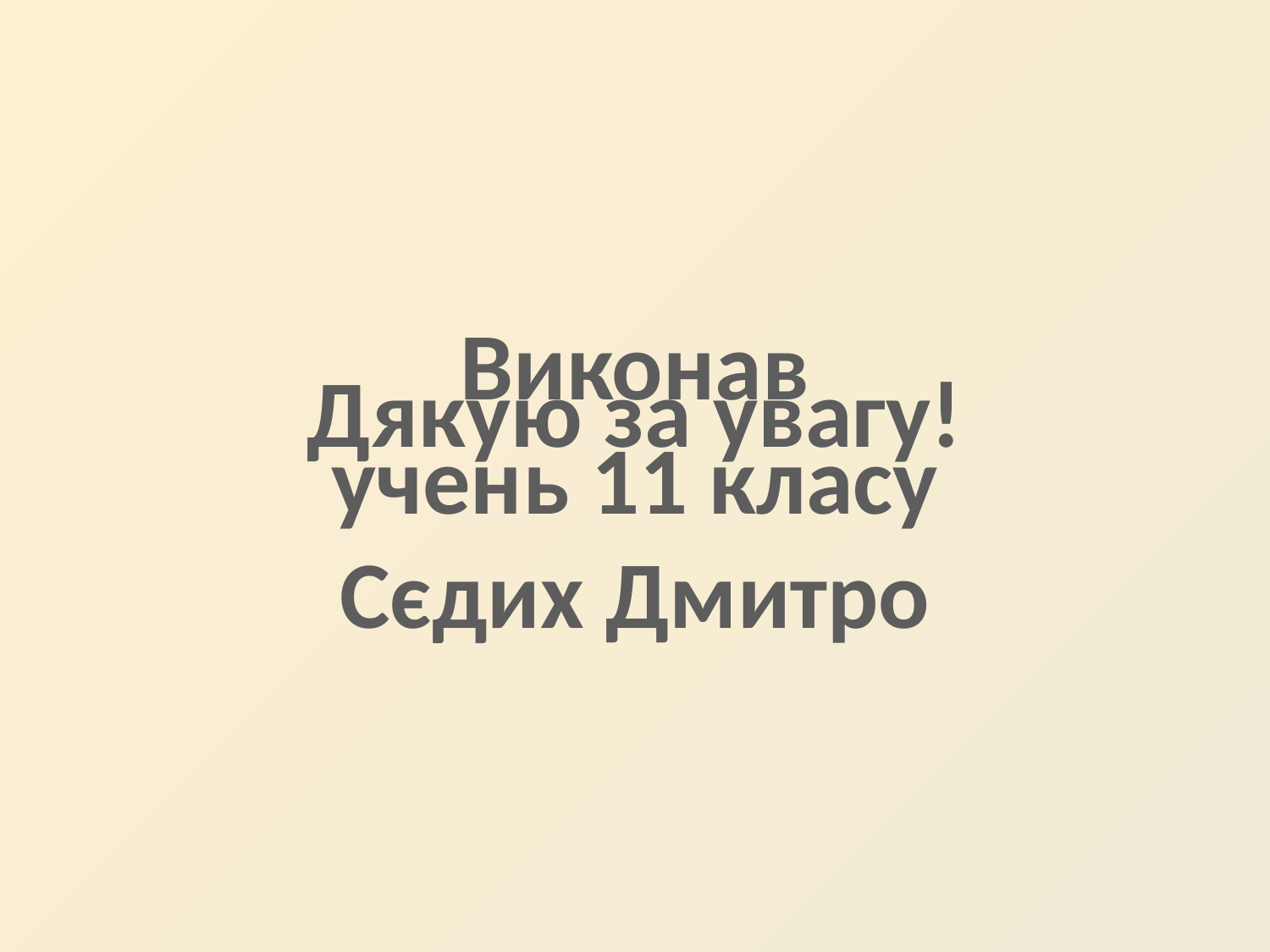

# Виконав учень 11 класу Сєдих Дмитро
Дякую за увагу!